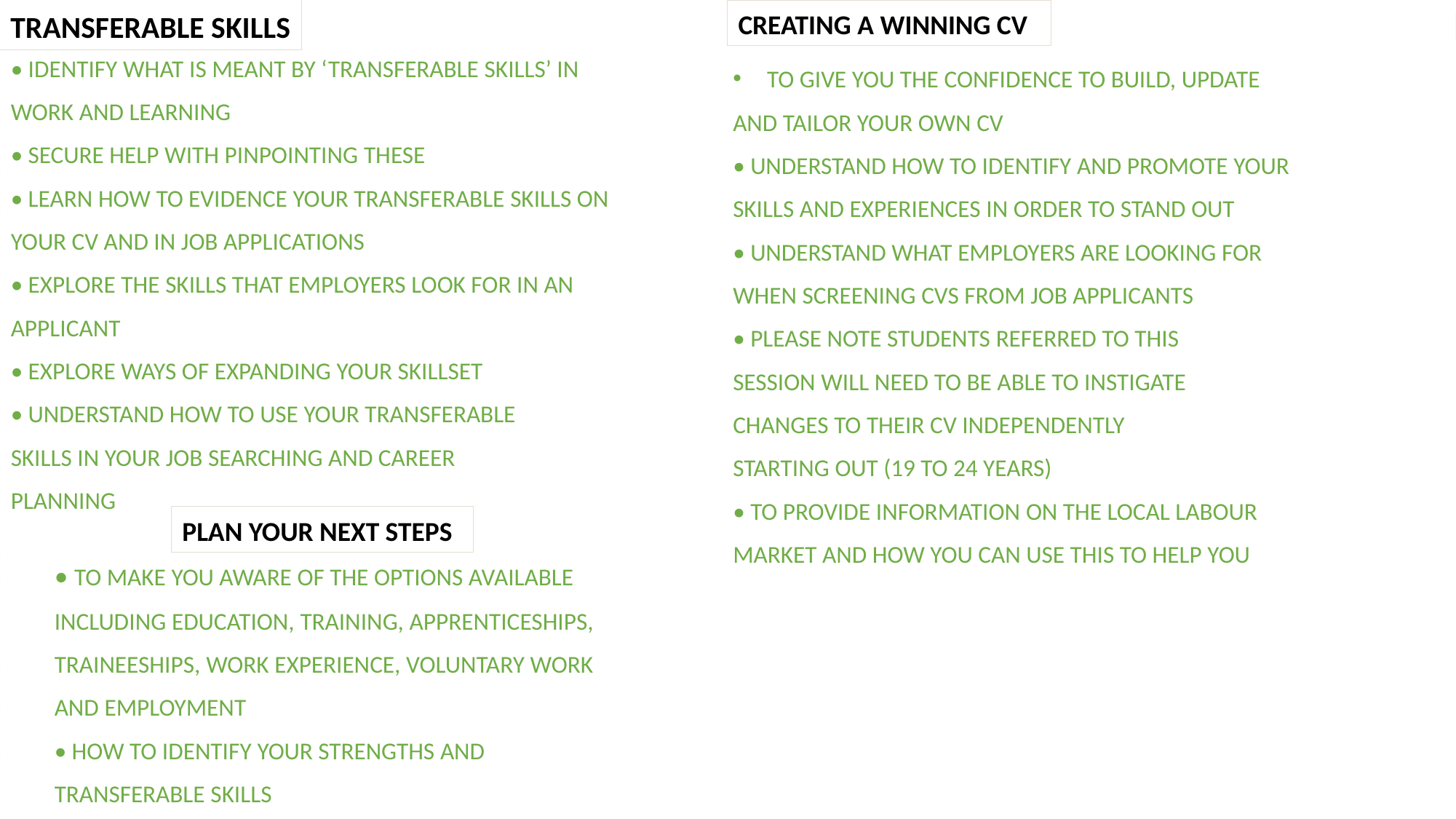

Transferable Skills
Creating a Winning CV
• Identify what is meant by ‘transferable skills’ in
work and learning
• Secure help with pinpointing these
• Learn how to evidence your transferable skills on
your CV and in job applications
• Explore the skills that employers look for in an
applicant
• Explore ways of expanding your skillset
• Understand how to use your transferable
skills in your job searching and career
planning
To give you the confidence to build, update
and tailor your own CV
• Understand how to identify and promote your
skills and experiences in order to stand out
• Understand what employers are looking for
when screening CVs from job applicants
• Please note students referred to this
session will need to be able to instigate
changes to their CV independently
Starting Out (19 to 24 years)
• To provide information on the local labour
market and how you can use this to help you
plan your next steps
• To make you aware of the options available
including education, training, apprenticeships,
traineeships, work experience, voluntary work
and employment
• How to identify your strengths and
transferable skills